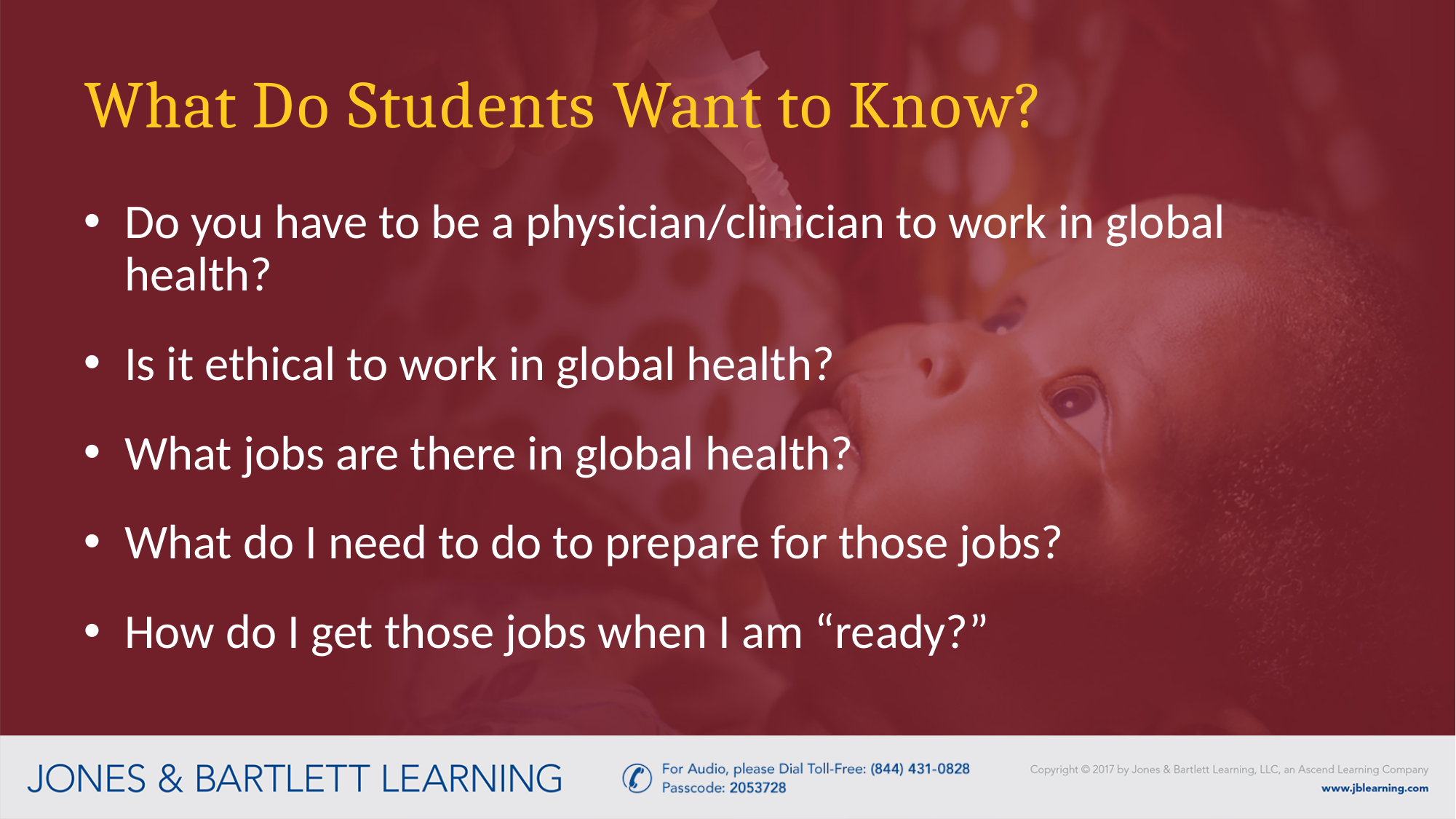

# What Do Students Want to Know?
Do you have to be a physician/clinician to work in global health?
Is it ethical to work in global health?
What jobs are there in global health?
What do I need to do to prepare for those jobs?
How do I get those jobs when I am “ready?”